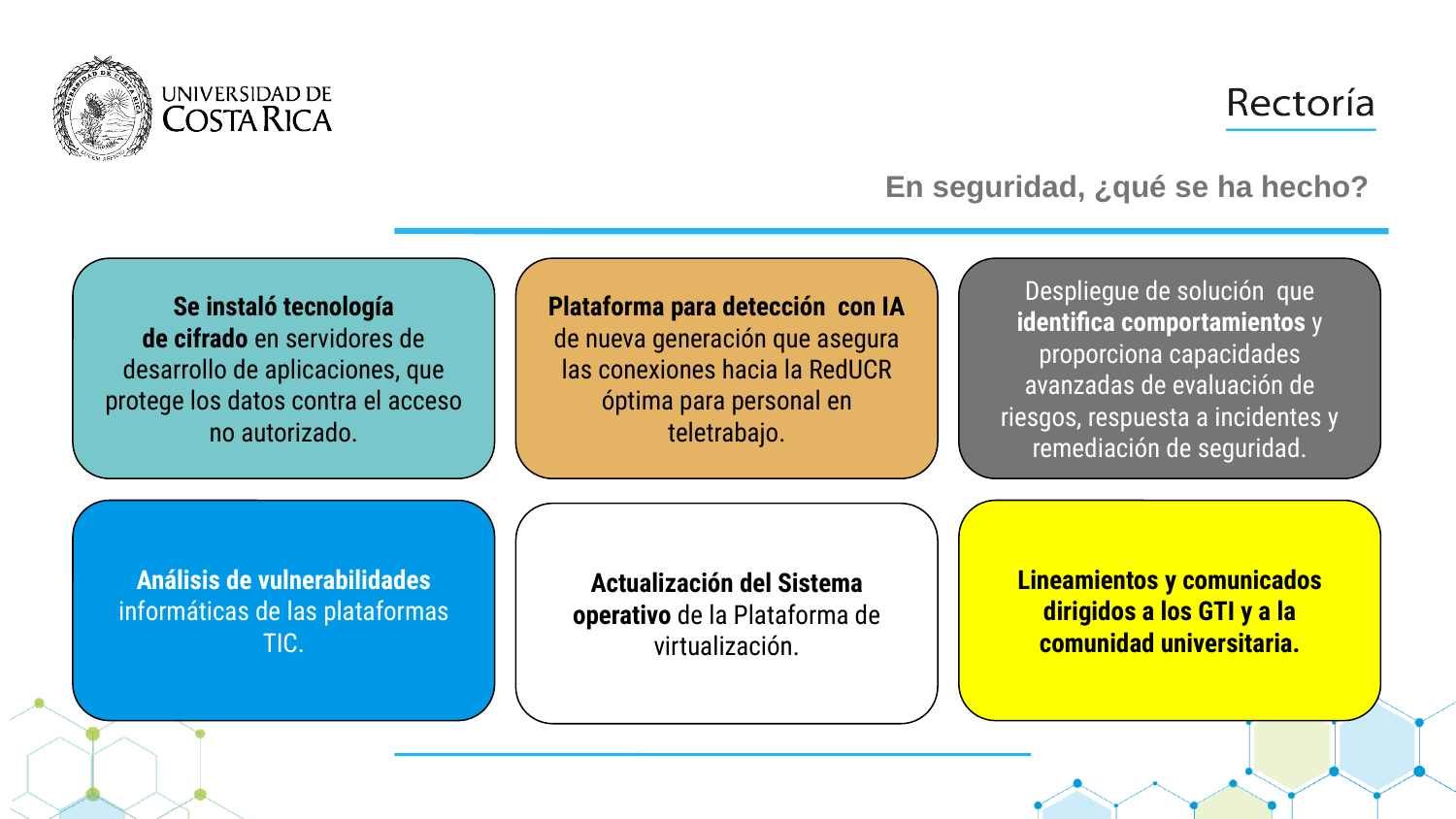

En seguridad, ¿qué se ha hecho?
Se instaló tecnología
de cifrado en servidores de desarrollo de aplicaciones, que protege los datos contra el acceso no autorizado.
Plataforma para detección  con IA de nueva generación que asegura las conexiones hacia la RedUCR óptima para personal en teletrabajo.
Despliegue de solución  que identifica comportamientos y proporciona capacidades avanzadas de evaluación de riesgos, respuesta a incidentes y remediación de seguridad.

Análisis de vulnerabilidades informáticas de las plataformas TIC.
Lineamientos y comunicados dirigidos a los GTI y a la comunidad universitaria.
Actualización del Sistema operativo de la Plataforma de virtualización.